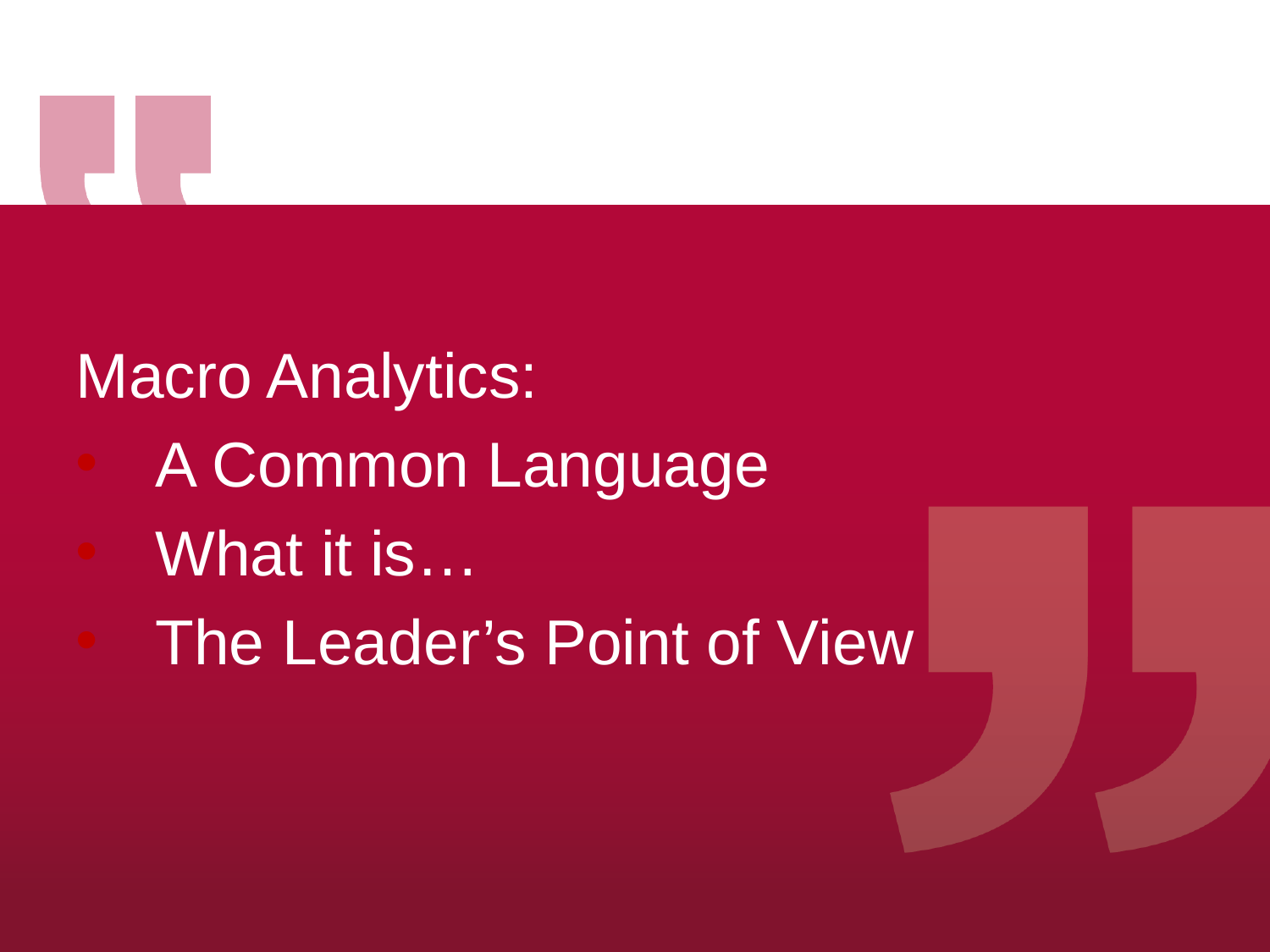

Macro Analytics:
A Common Language
What it is…
The Leader’s Point of View